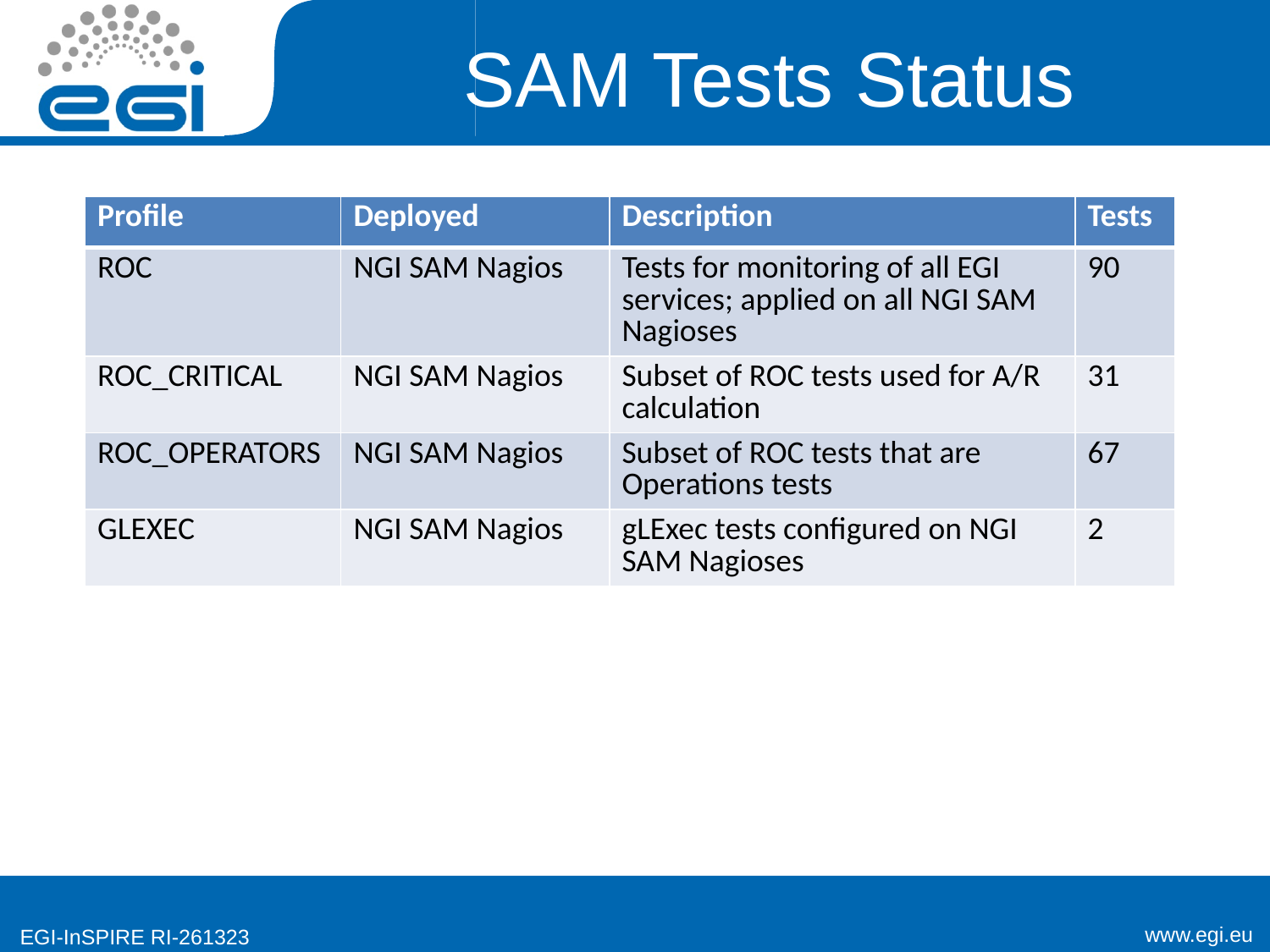

# SAM Tests Status
| Profile | Deployed | Description | Tests |
| --- | --- | --- | --- |
| ROC | NGI SAM Nagios | Tests for monitoring of all EGI services; applied on all NGI SAM Nagioses | 90 |
| ROC\_CRITICAL | NGI SAM Nagios | Subset of ROC tests used for A/R calculation | 31 |
| ROC\_OPERATORS | NGI SAM Nagios | Subset of ROC tests that are Operations tests | 67 |
| GLEXEC | NGI SAM Nagios | gLExec tests configured on NGI SAM Nagioses | 2 |